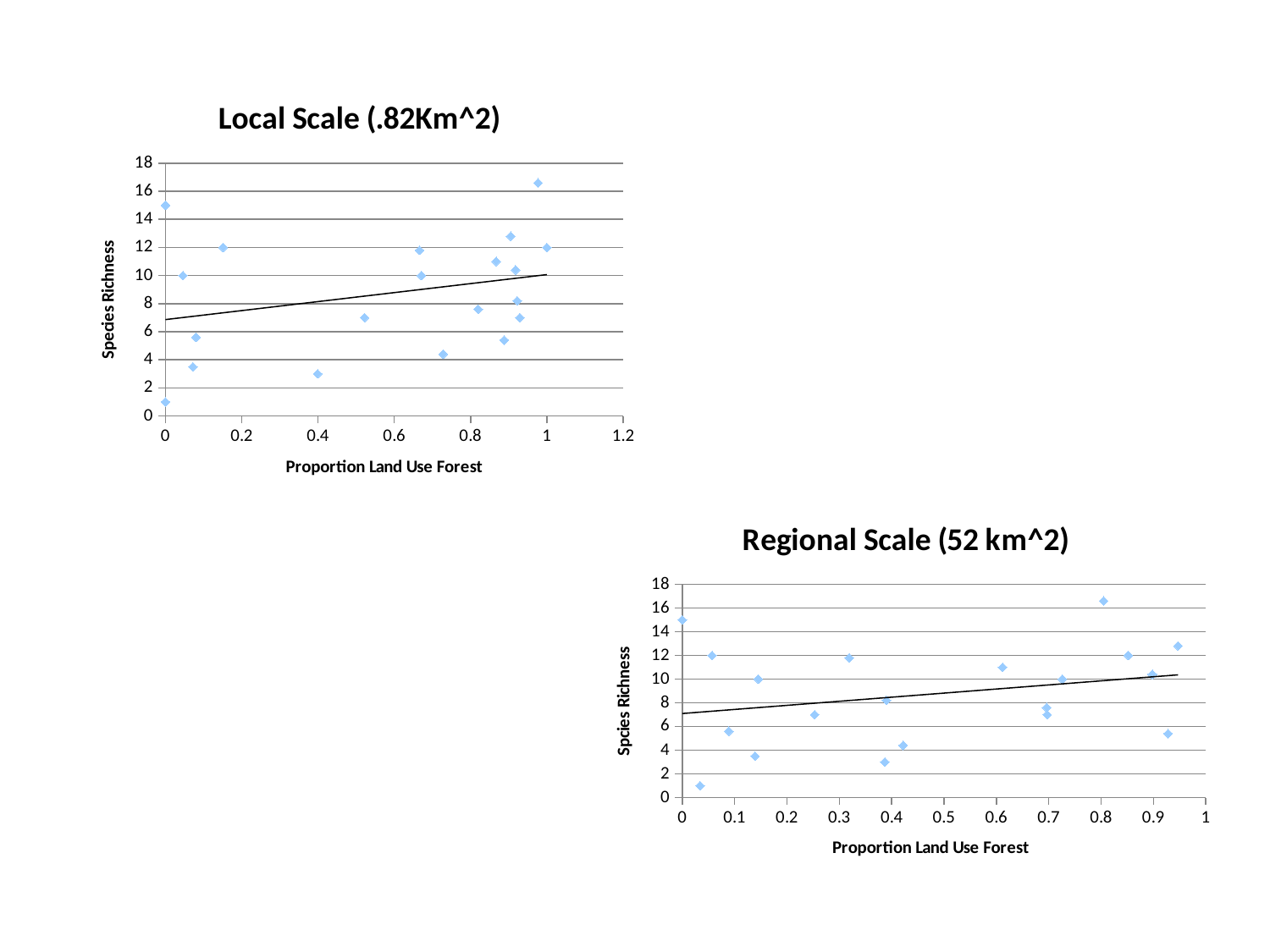

### Chart: Local Scale (.82Km^2)

| Category |  |
|---|---|

### Chart: Regional Scale (52 km^2)

| Category |  |
|---|---|